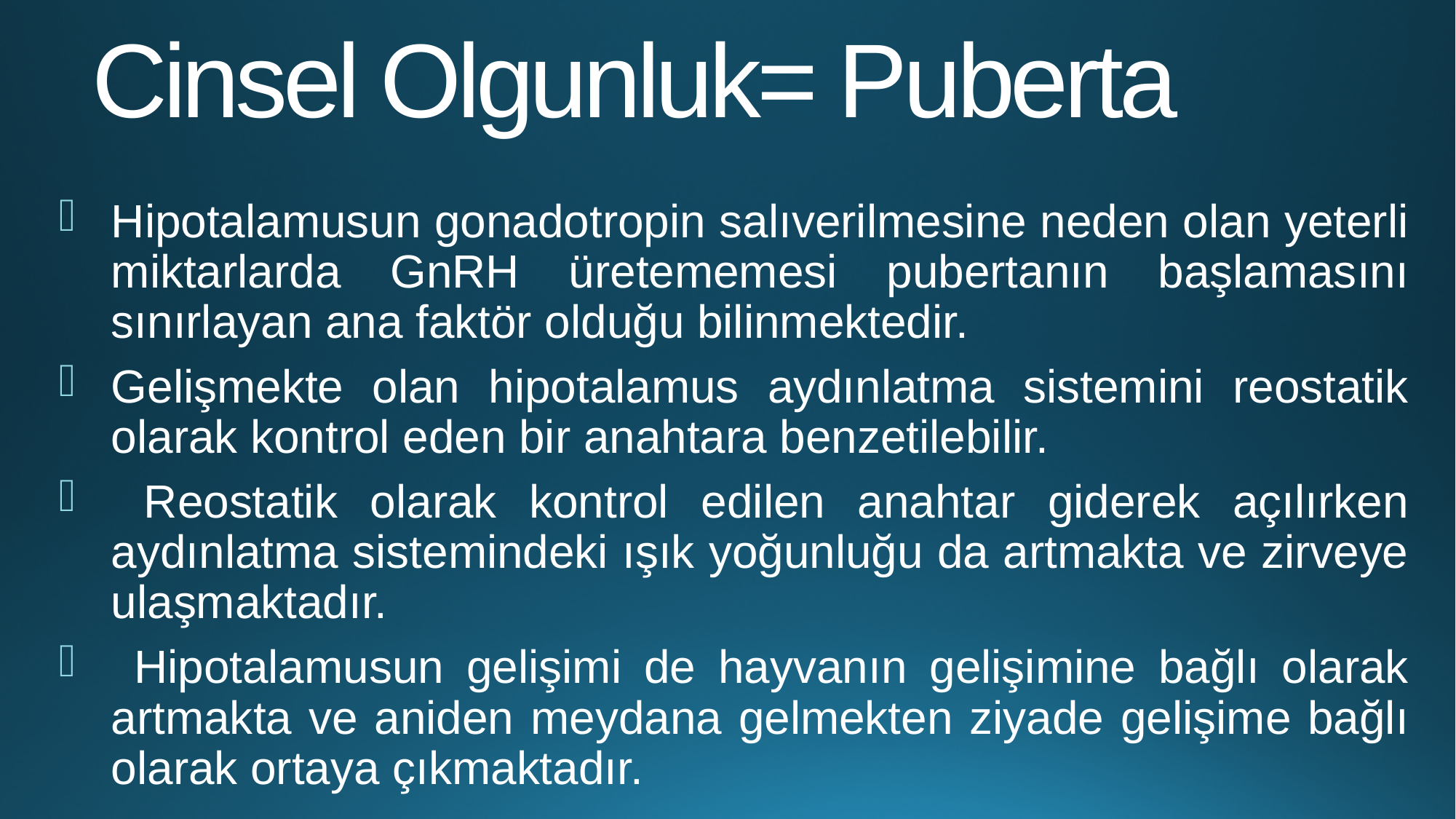

# Cinsel Olgunluk= Puberta
Hipotalamusun gonadotropin salıverilmesine neden olan yeterli miktarlarda GnRH üretememesi pubertanın başlamasını sınırlayan ana faktör olduğu bilinmektedir.
Gelişmekte olan hipotalamus aydınlatma sistemini reostatik olarak kontrol eden bir anahtara benzetilebilir.
 Reostatik olarak kontrol edilen anahtar giderek açılırken aydınlatma sistemindeki ışık yoğunluğu da artmakta ve zirveye ulaşmaktadır.
 Hipotalamusun gelişimi de hayvanın gelişimine bağlı olarak artmakta ve aniden meydana gelmekten ziyade gelişime bağlı olarak ortaya çıkmaktadır.